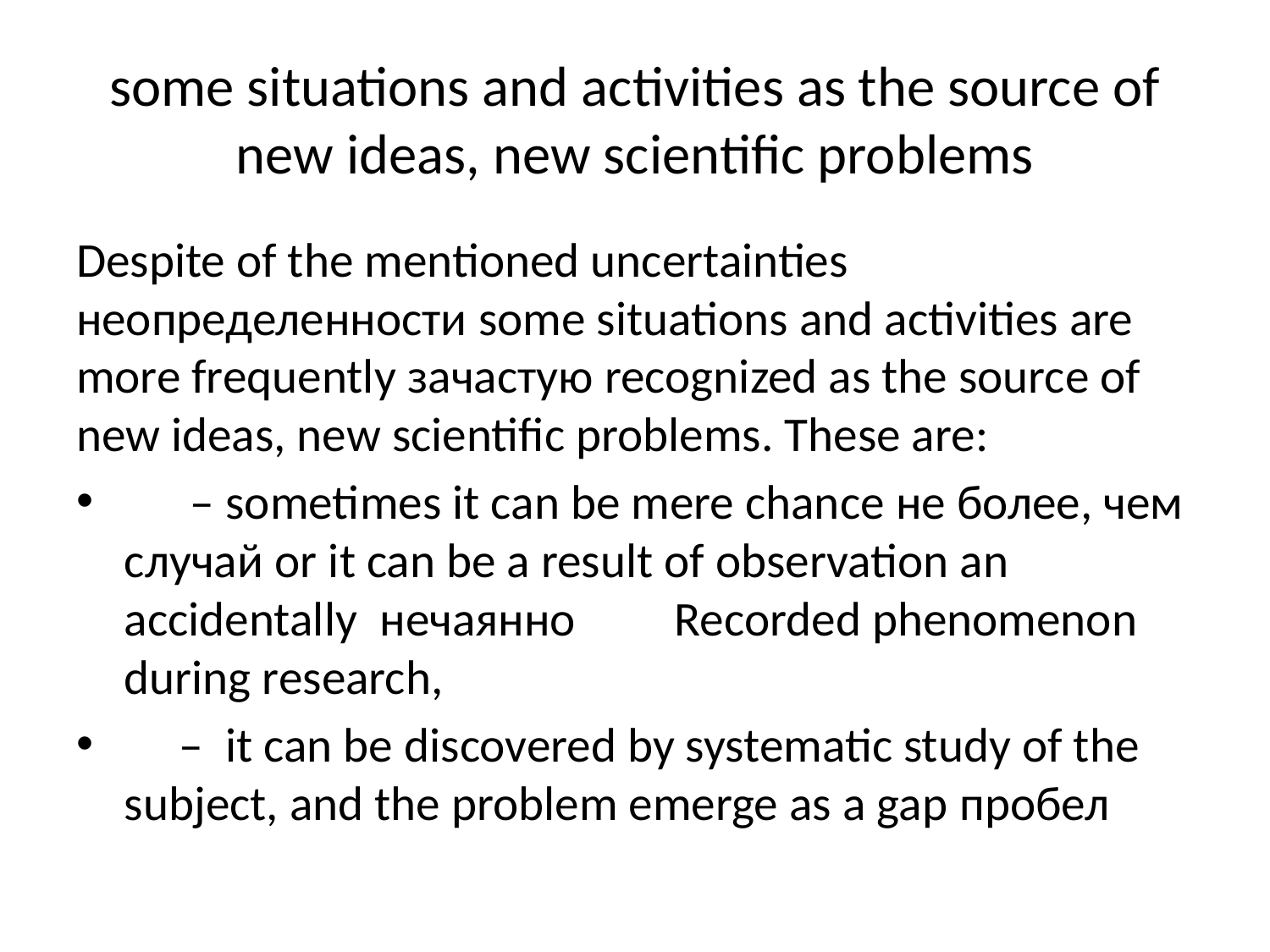

# some situations and activities as the source of new ideas, new scientific problems
Despite of the mentioned uncertainties  неопределенности some situations and activities are more frequently зачастую recognized as the source of new ideas, new scientific problems. These are:
      – sometimes it can be mere chance не более, чем случай or it can be a result of observation an accidentally  нечаянно         Recorded phenomenon during research,
     –  it can be discovered by systematic study of the subject, and the problem emerge as a gap пробел